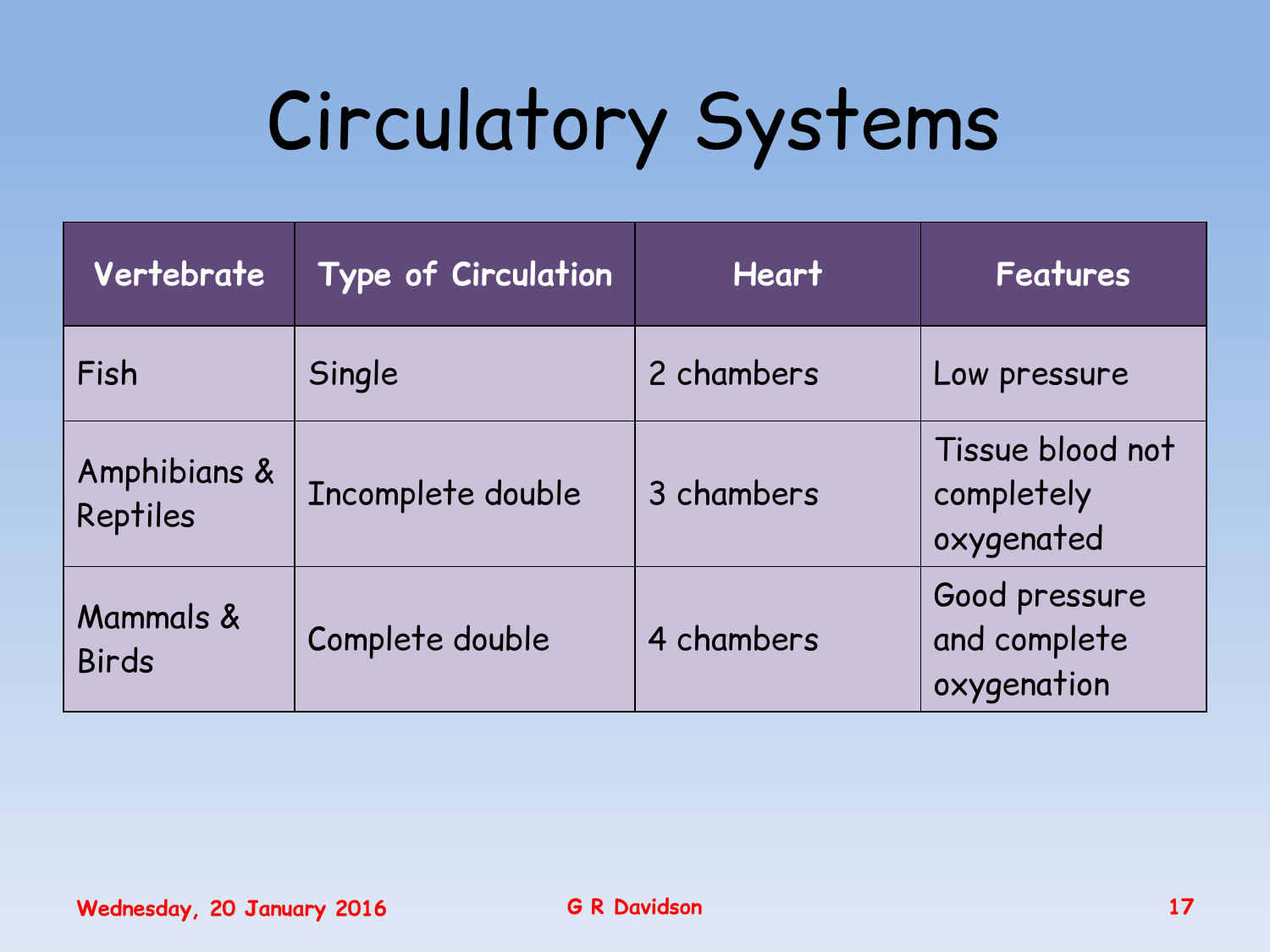

# Circulatory Systems
| Vertebrate | Type of Circulation | Heart | Features |
| --- | --- | --- | --- |
| Fish | Single | 2 chambers | Low pressure |
| Amphibians & Reptiles | Incomplete double | 3 chambers | Tissue blood not completely oxygenated |
| Mammals & Birds | Complete double | 4 chambers | Good pressure and complete oxygenation |
Wednesday, 20 January 2016
G R Davidson
17